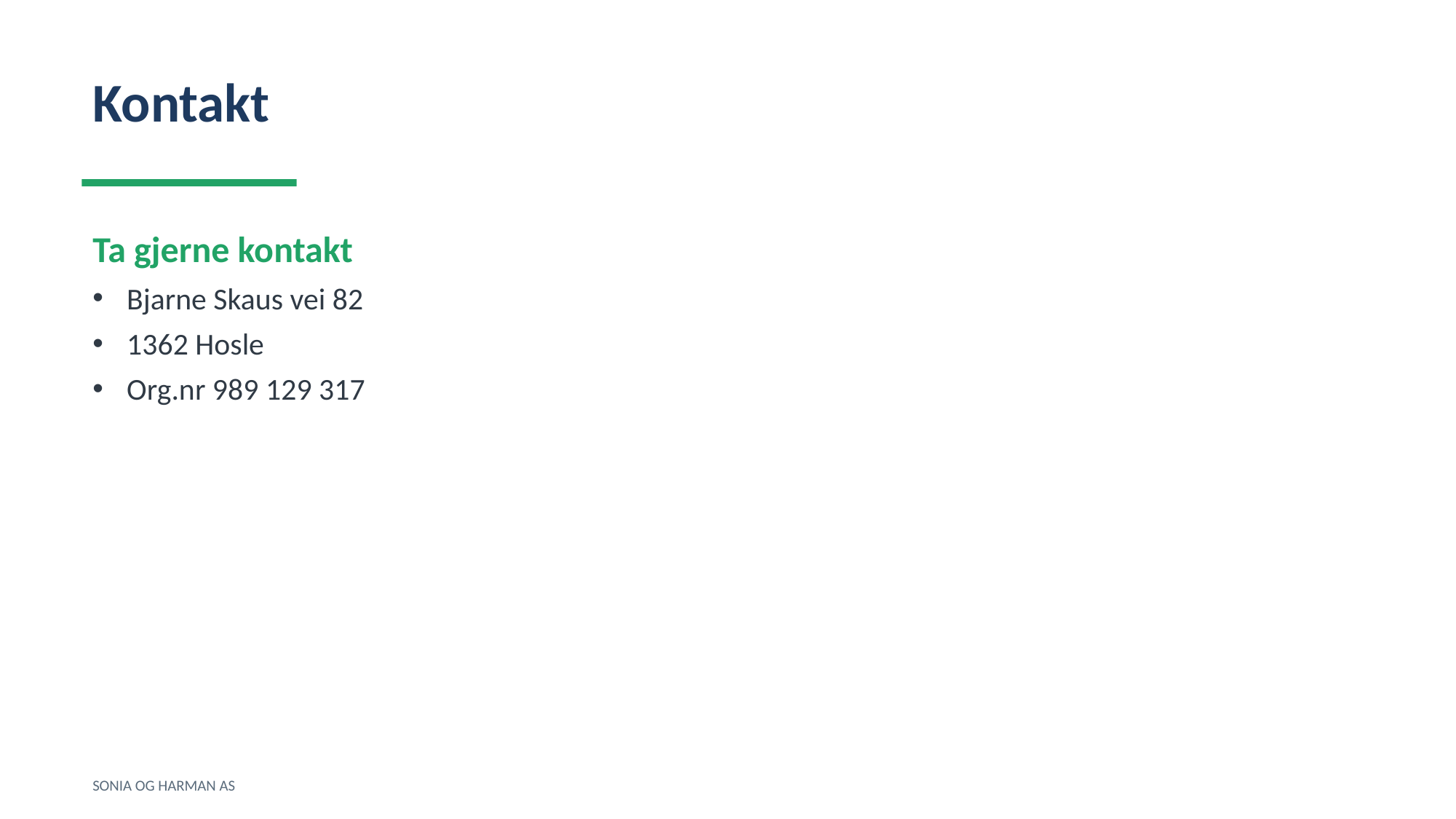

Kontakt

Ta gjerne kontakt
Bjarne Skaus vei 82
1362 Hosle
Org.nr 989 129 317
SONIA OG HARMAN AS